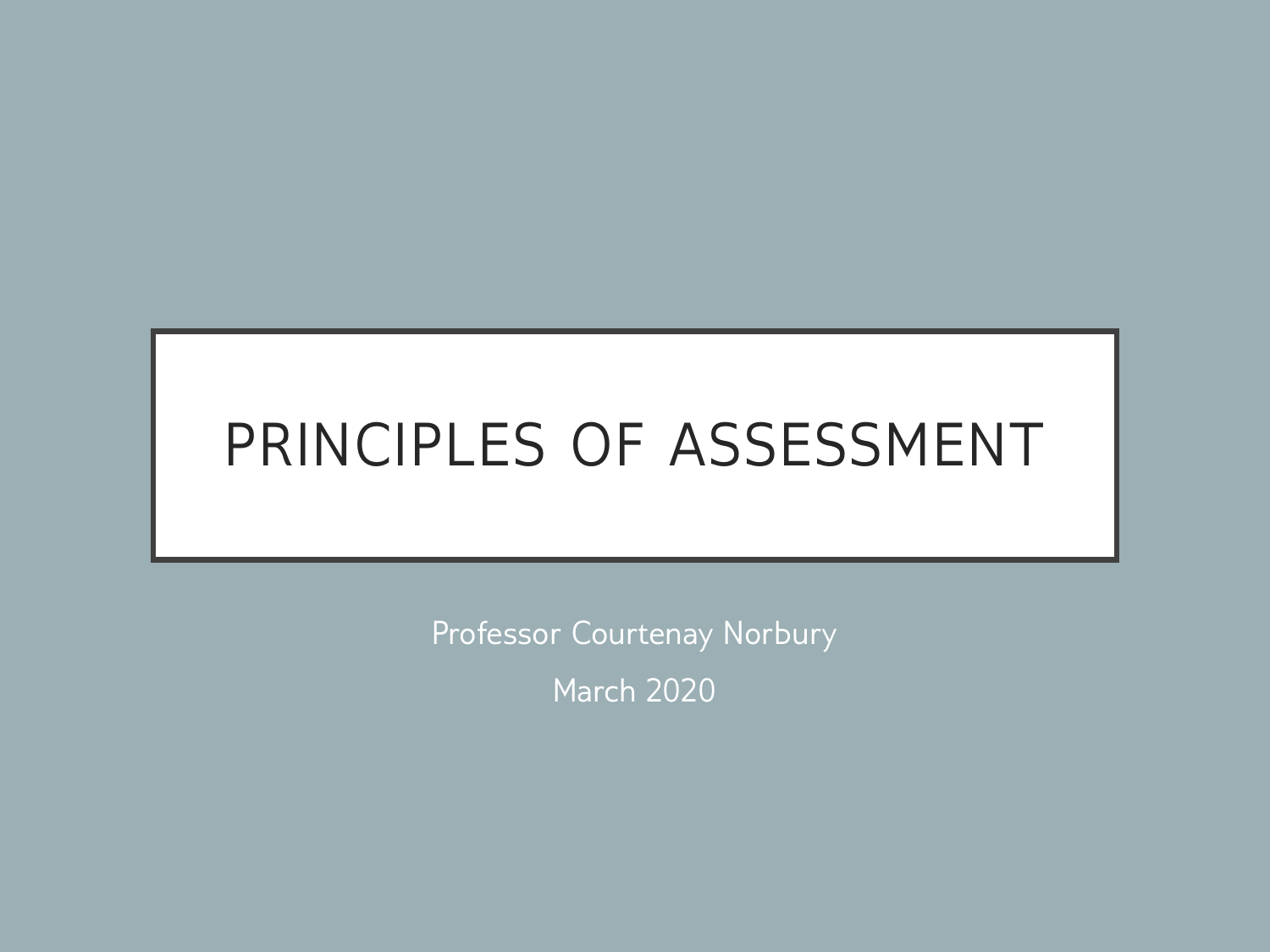

# Principles of assessment
Professor Courtenay Norbury
March 2020